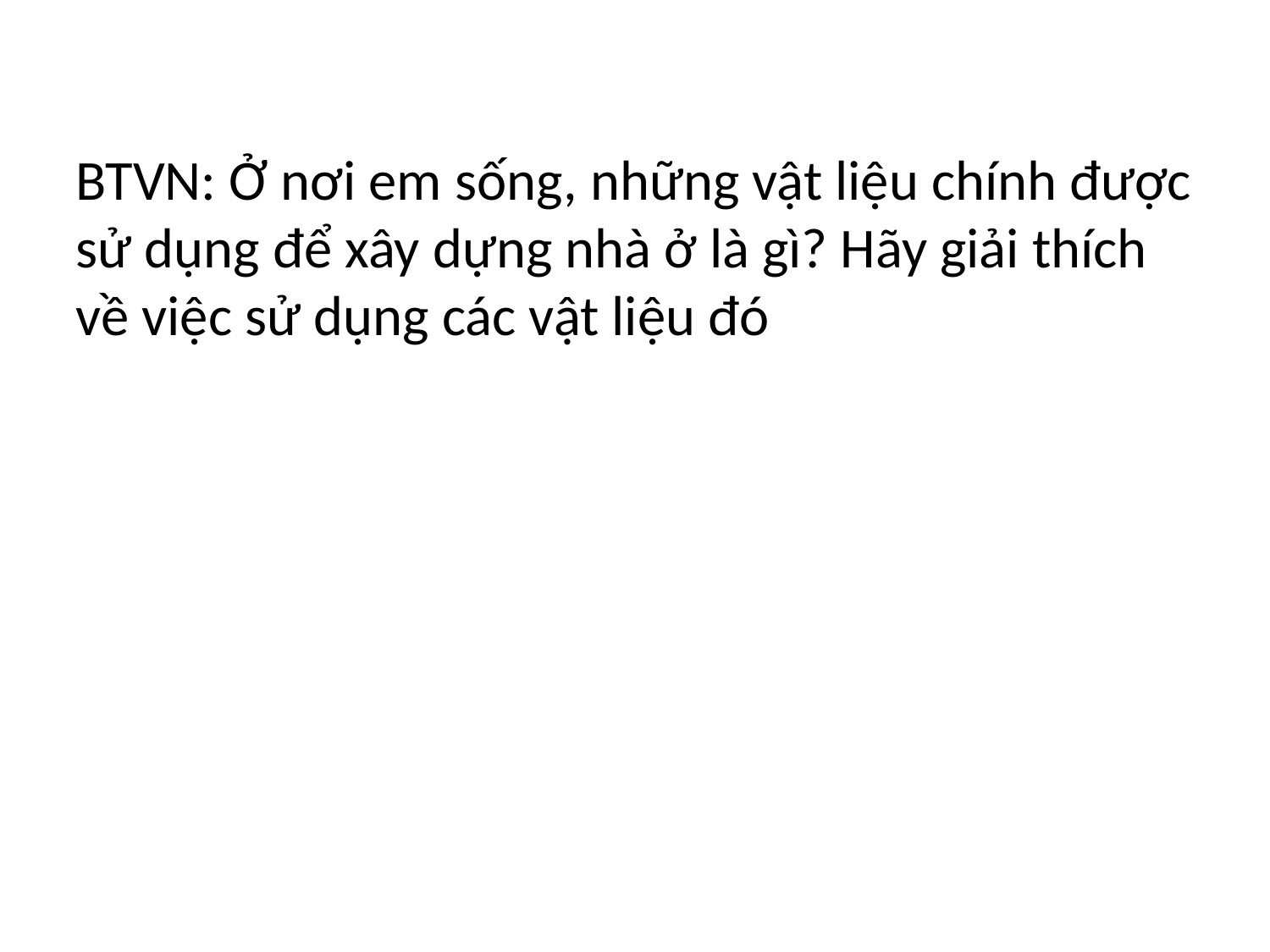

BTVN: Ở nơi em sống, những vật liệu chính được sử dụng để xây dựng nhà ở là gì? Hãy giải thích về việc sử dụng các vật liệu đó